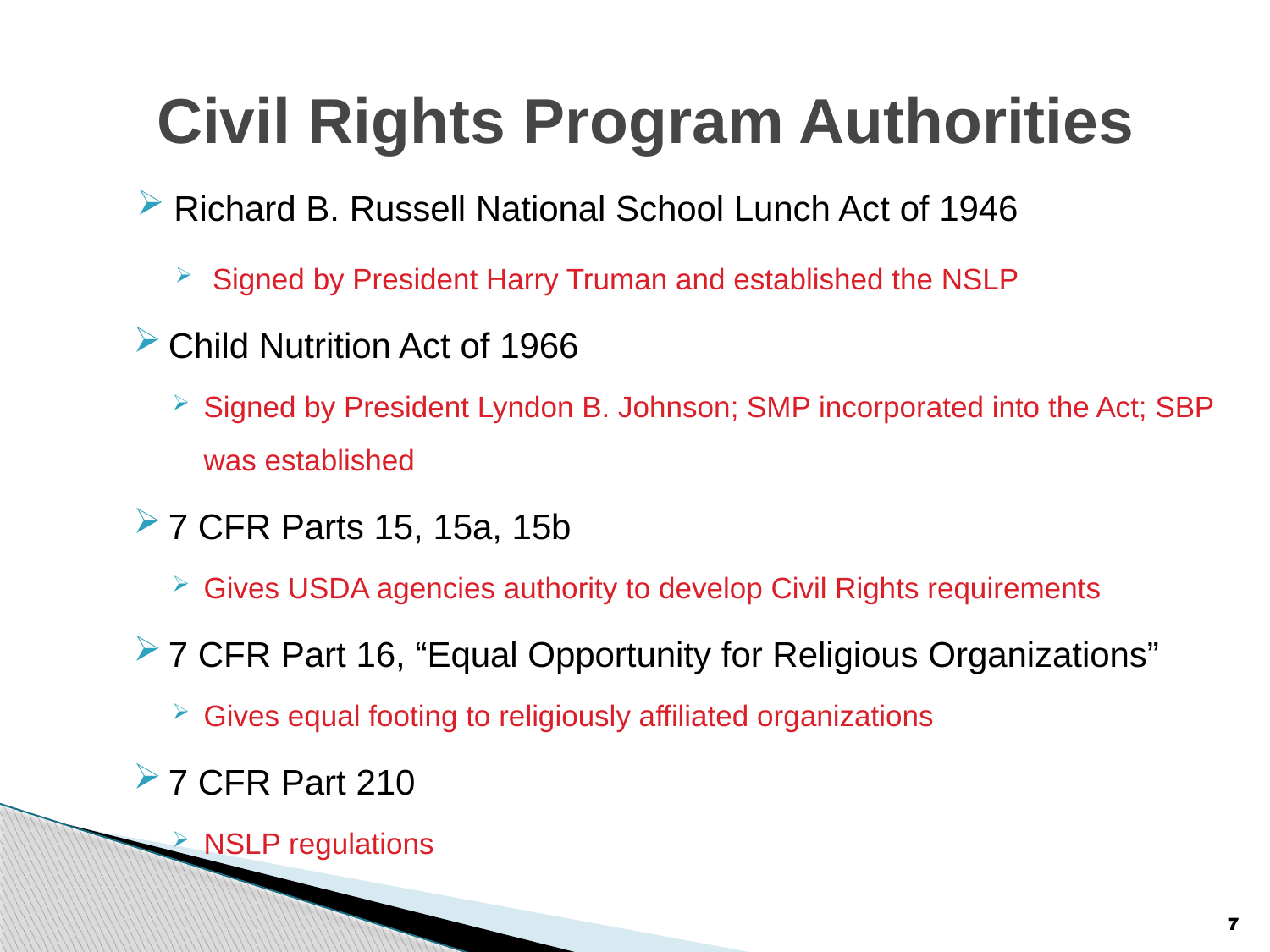

# Civil Rights Program Authorities
Richard B. Russell National School Lunch Act of 1946
Signed by President Harry Truman and established the NSLP
Child Nutrition Act of 1966
Signed by President Lyndon B. Johnson; SMP incorporated into the Act; SBP was established
7 CFR Parts 15, 15a, 15b
Gives USDA agencies authority to develop Civil Rights requirements
7 CFR Part 16, “Equal Opportunity for Religious Organizations”
Gives equal footing to religiously affiliated organizations
7 CFR Part 210
NSLP regulations
7